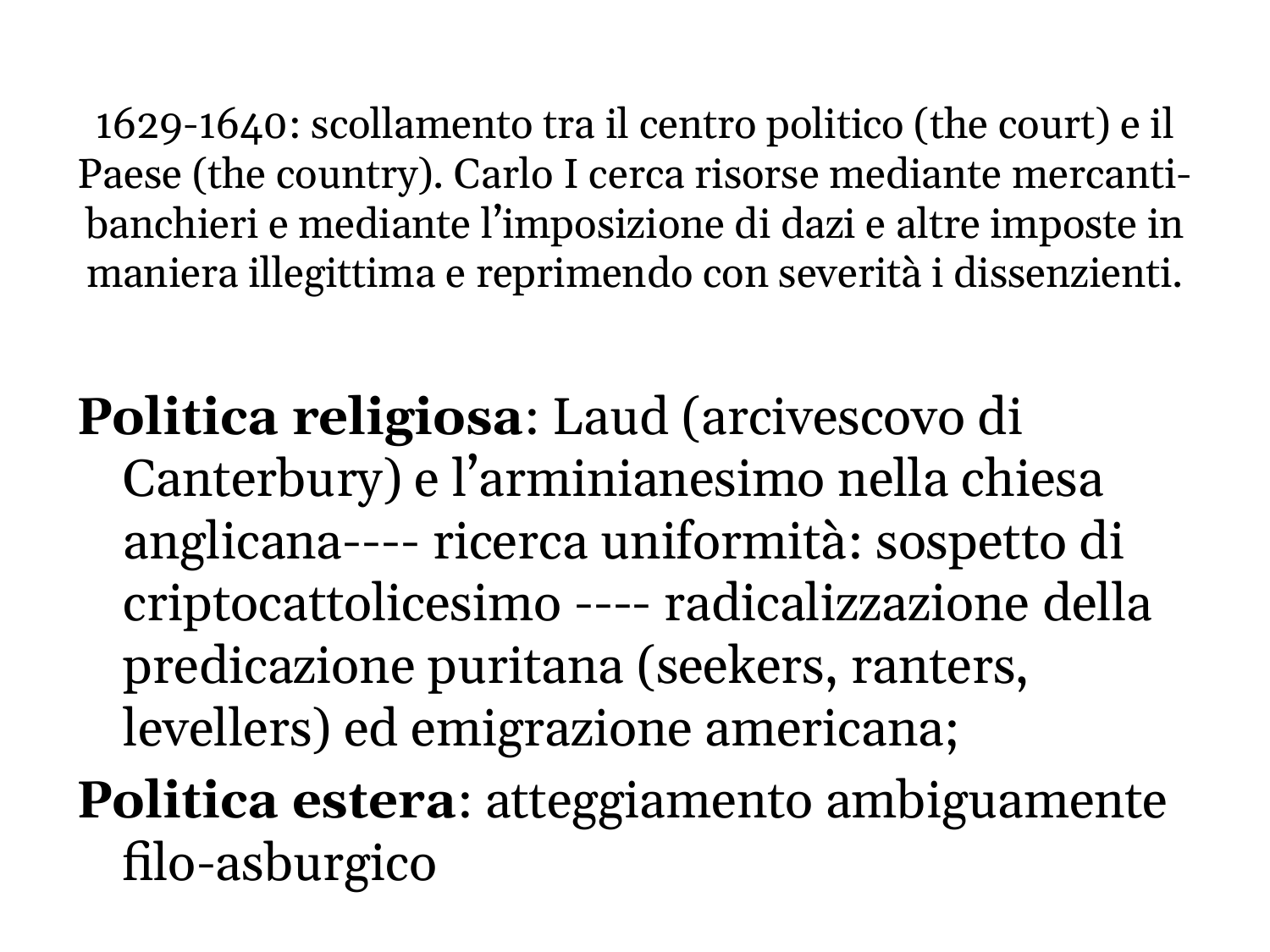

# 1629-1640: scollamento tra il centro politico (the court) e il Paese (the country). Carlo I cerca risorse mediante mercanti-banchieri e mediante l’imposizione di dazi e altre imposte in maniera illegittima e reprimendo con severità i dissenzienti.
Politica religiosa: Laud (arcivescovo di Canterbury) e l’arminianesimo nella chiesa anglicana---- ricerca uniformità: sospetto di criptocattolicesimo ---- radicalizzazione della predicazione puritana (seekers, ranters, levellers) ed emigrazione americana;
Politica estera: atteggiamento ambiguamente filo-asburgico